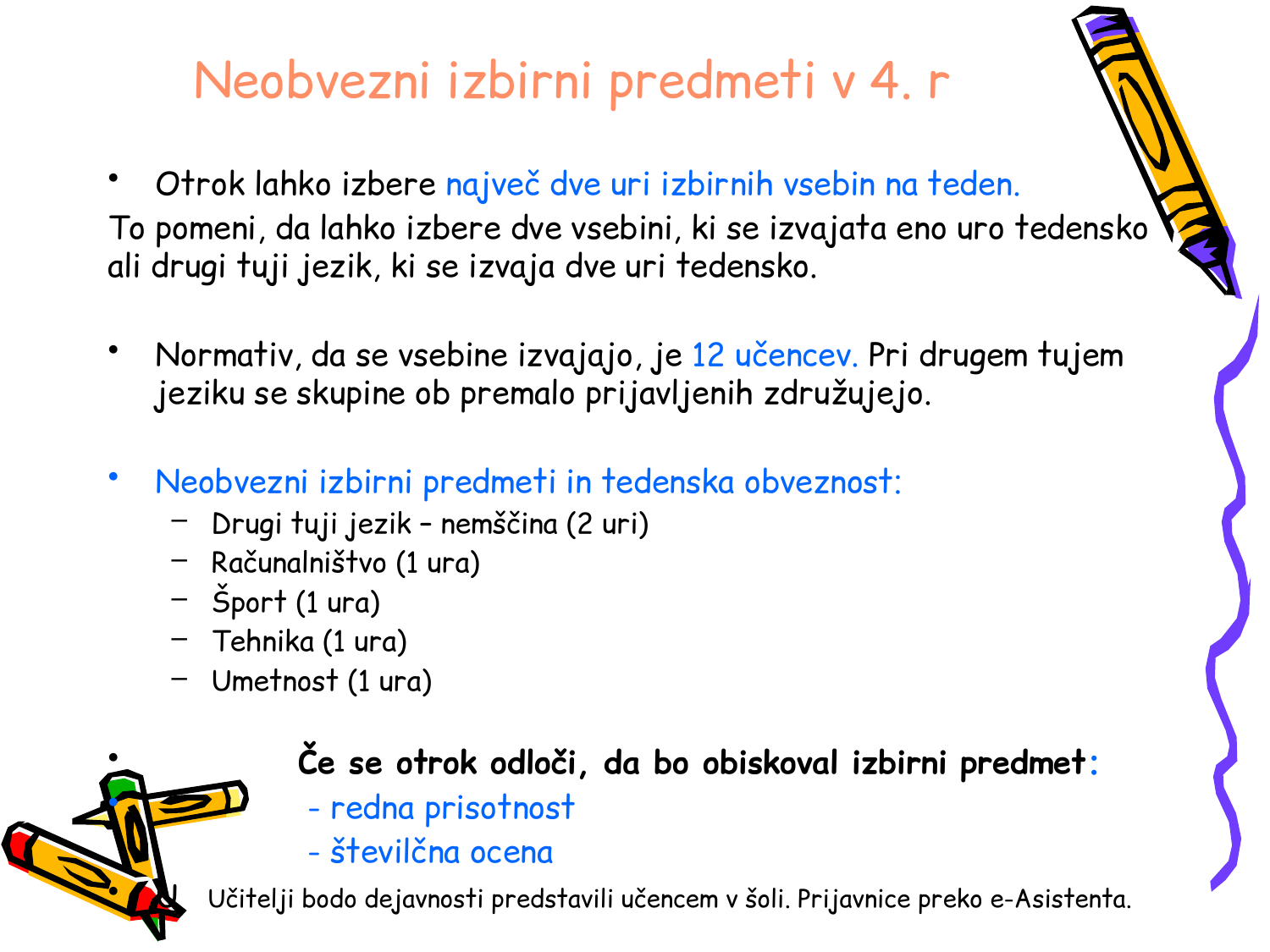

# Neobvezni izbirni predmeti v 4. r
Otrok lahko izbere največ dve uri izbirnih vsebin na teden.
To pomeni, da lahko izbere dve vsebini, ki se izvajata eno uro tedensko ali drugi tuji jezik, ki se izvaja dve uri tedensko.

Normativ, da se vsebine izvajajo, je 12 učencev. Pri drugem tujem jeziku se skupine ob premalo prijavljenih združujejo.

Neobvezni izbirni predmeti in tedenska obveznost:
Drugi tuji jezik – nemščina (2 uri)
Računalništvo (1 ura)
Šport (1 ura)
Tehnika (1 ura)
Umetnost (1 ura)

               Če se otrok odloči, da bo obiskoval izbirni predmet:
                - redna prisotnost
                     - številčna ocena
U   Učitelji bodo dejavnosti predstavili učencem v šoli. Prijavnice preko e-Asistenta.